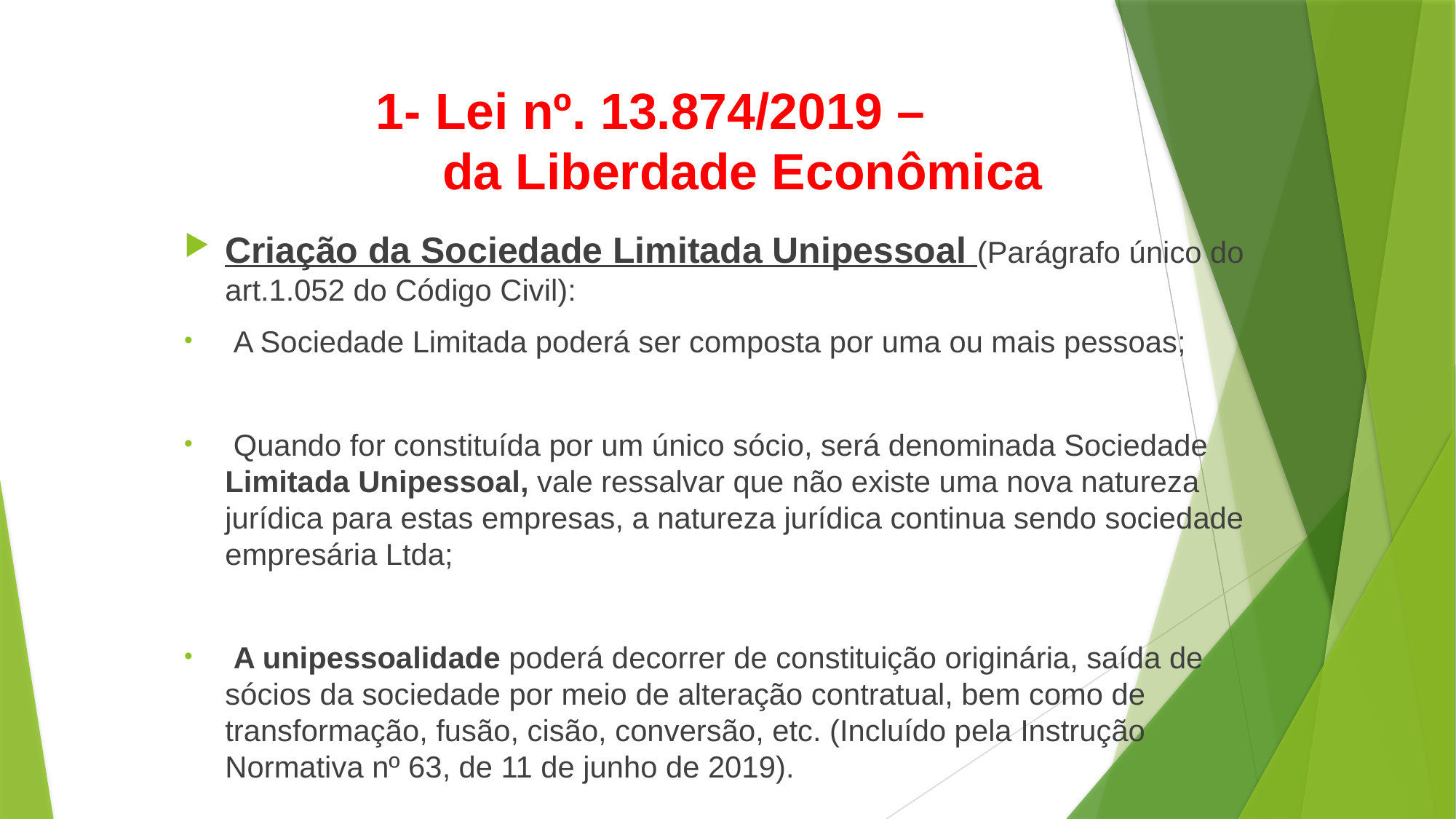

# 1- Lei nº. 13.874/2019 – da Liberdade Econômica
Criação da Sociedade Limitada Unipessoal (Parágrafo único do art.1.052 do Código Civil):
 A Sociedade Limitada poderá ser composta por uma ou mais pessoas;

 Quando for constituída por um único sócio, será denominada Sociedade Limitada Unipessoal, vale ressalvar que não existe uma nova natureza jurídica para estas empresas, a natureza jurídica continua sendo sociedade empresária Ltda;

 A unipessoalidade poderá decorrer de constituição originária, saída de sócios da sociedade por meio de alteração contratual, bem como de transformação, fusão, cisão, conversão, etc. (Incluído pela Instrução Normativa nº 63, de 11 de junho de 2019).